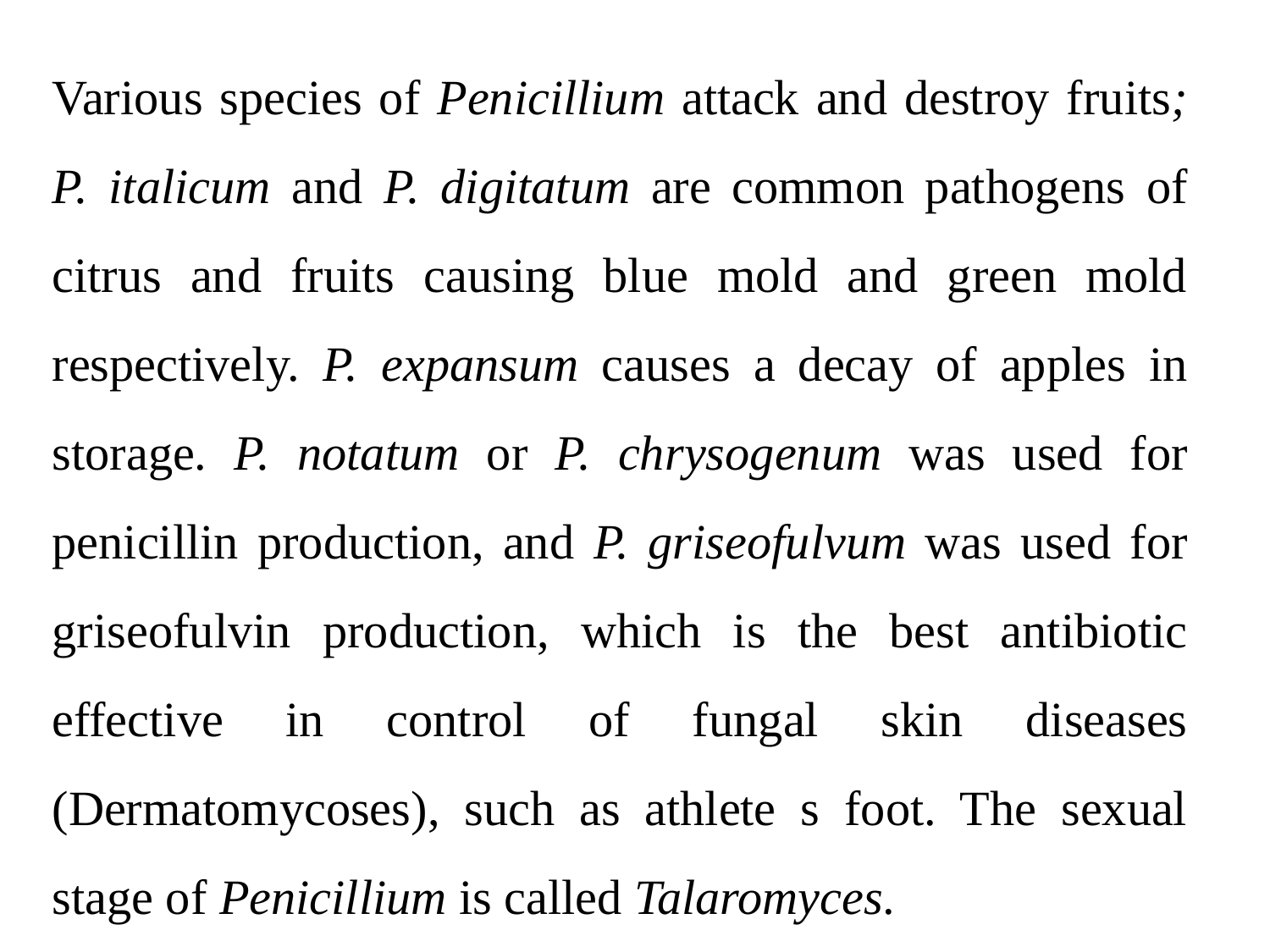

Various species of Penicillium attack and destroy fruits; P. italicum and P. digitatum are common pathogens of citrus and fruits causing blue mold and green mold respectively. P. expansum causes a decay of apples in storage. P. notatum or P. chrysogenum was used for penicillin production, and P. griseofulvum was used for griseofulvin production, which is the best antibiotic effective in control of fungal skin diseases (Dermatomycoses), such as athlete s foot. The sexual stage of Penicillium is called Talaromyces.